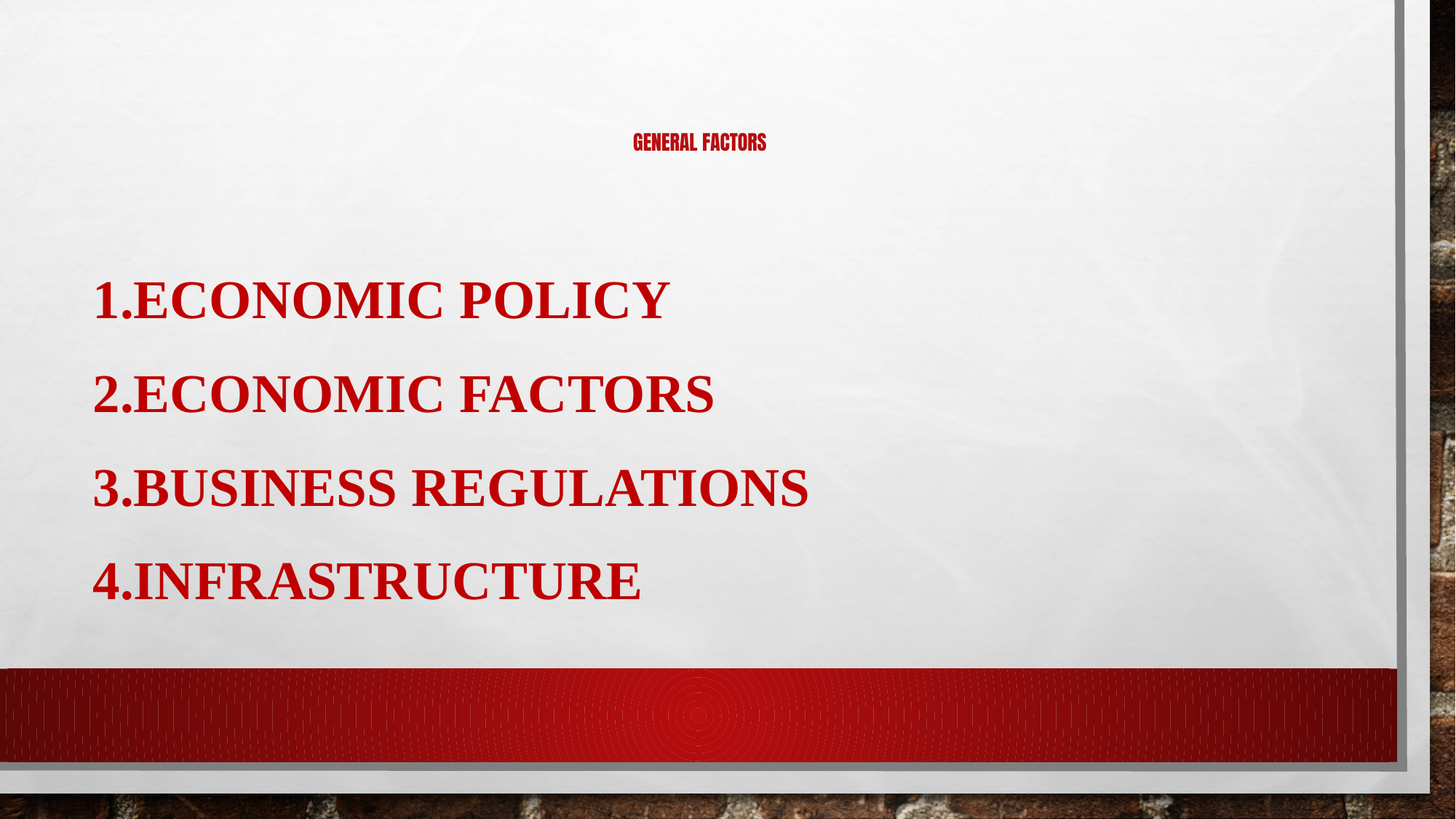

# GENERAL FACTORS
1.Economic policy
2.Economic factors
3.Business regulations
4.Infrastructure